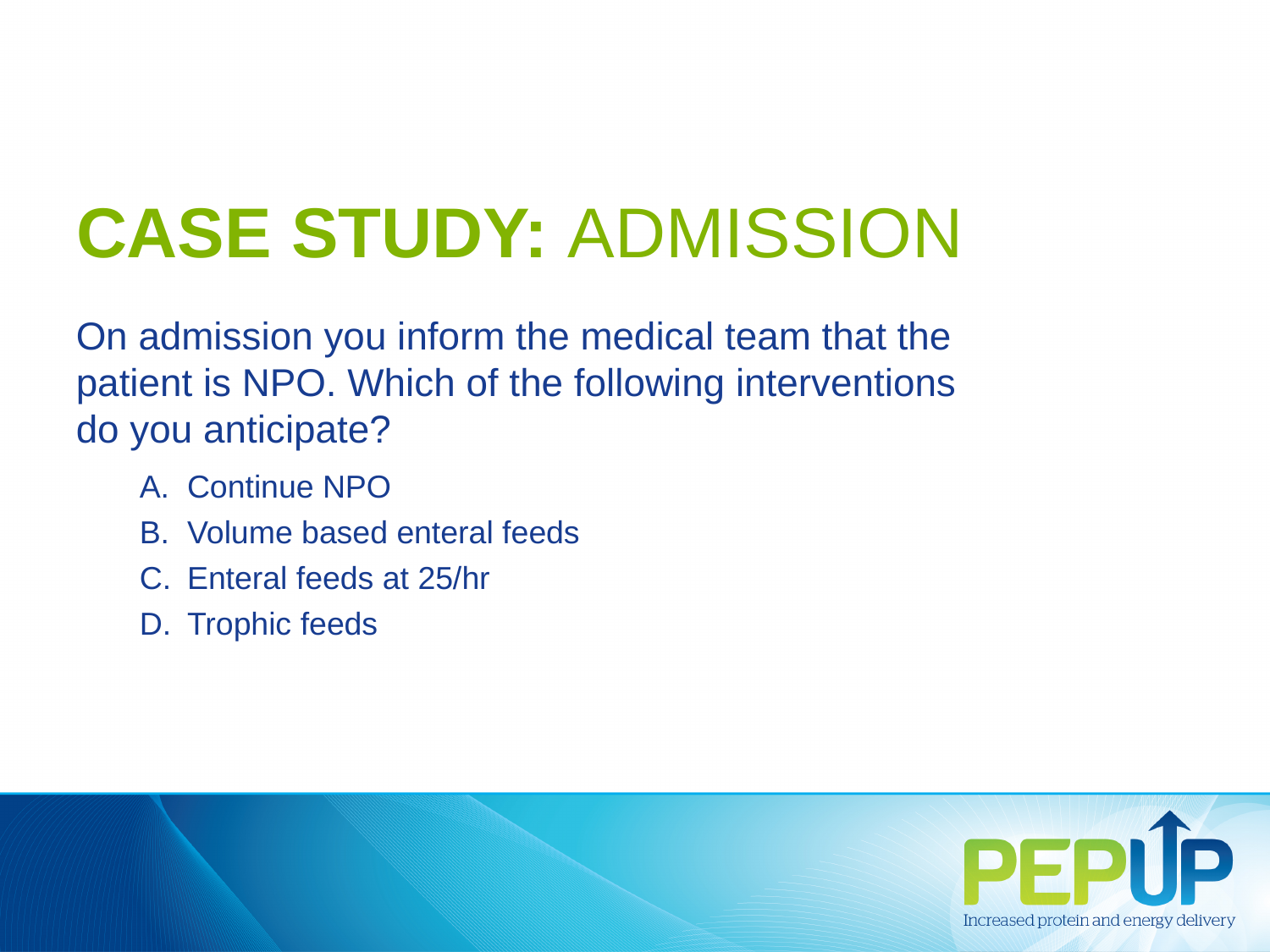

# CASE STUDY: ADMISSION
On admission you inform the medical team that the patient is NPO. Which of the following interventions
do you anticipate?
Continue NPO
Volume based enteral feeds
Enteral feeds at 25/hr
Trophic feeds